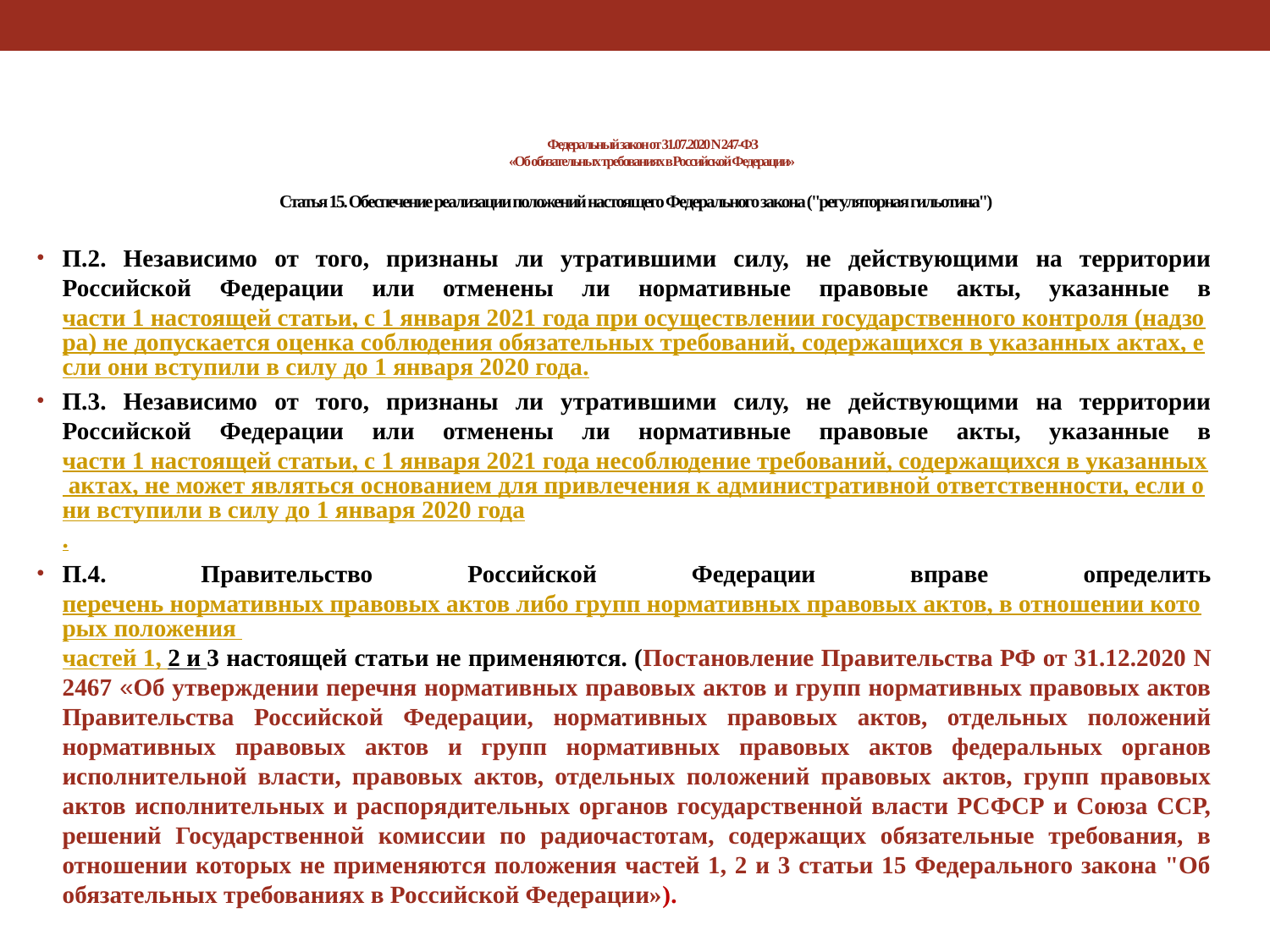

# Федеральный закон от 31.07.2020 N 247-ФЗ «Об обязательных требованиях в Российской Федерации»
Статья 15. Обеспечение реализации положений настоящего Федерального закона ("регуляторная гильотина")
П.2. Независимо от того, признаны ли утратившими силу, не действующими на территории Российской Федерации или отменены ли нормативные правовые акты, указанные в части 1 настоящей статьи, с 1 января 2021 года при осуществлении государственного контроля (надзора) не допускается оценка соблюдения обязательных требований, содержащихся в указанных актах, если они вступили в силу до 1 января 2020 года.
П.3. Независимо от того, признаны ли утратившими силу, не действующими на территории Российской Федерации или отменены ли нормативные правовые акты, указанные в части 1 настоящей статьи, с 1 января 2021 года несоблюдение требований, содержащихся в указанных актах, не может являться основанием для привлечения к административной ответственности, если они вступили в силу до 1 января 2020 года.
П.4. Правительство Российской Федерации вправе определить перечень нормативных правовых актов либо групп нормативных правовых актов, в отношении которых положения частей 1, 2 и 3 настоящей статьи не применяются. (Постановление Правительства РФ от 31.12.2020 N 2467 «Об утверждении перечня нормативных правовых актов и групп нормативных правовых актов Правительства Российской Федерации, нормативных правовых актов, отдельных положений нормативных правовых актов и групп нормативных правовых актов федеральных органов исполнительной власти, правовых актов, отдельных положений правовых актов, групп правовых актов исполнительных и распорядительных органов государственной власти РСФСР и Союза ССР, решений Государственной комиссии по радиочастотам, содержащих обязательные требования, в отношении которых не применяются положения частей 1, 2 и 3 статьи 15 Федерального закона "Об обязательных требованиях в Российской Федерации»).